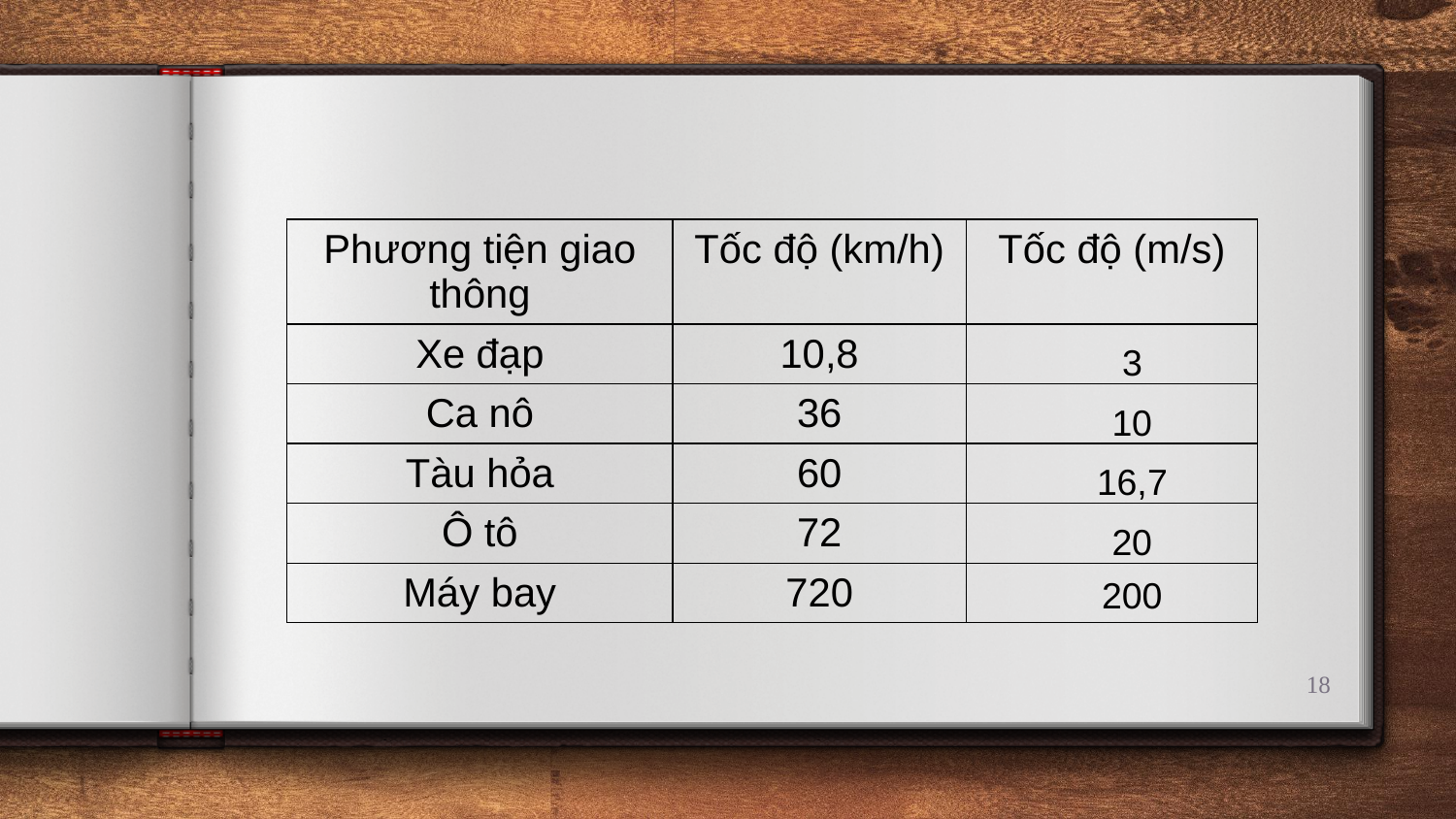

| Phương tiện giao thông | Tốc độ (km/h) | Tốc độ (m/s) |
| --- | --- | --- |
| Xe đạp | 10,8 | 3 |
| Ca nô | 36 | 10 |
| Tàu hỏa | 60 | 16,7 |
| Ô tô | 72 | 20 |
| Máy bay | 720 | 200 |
18